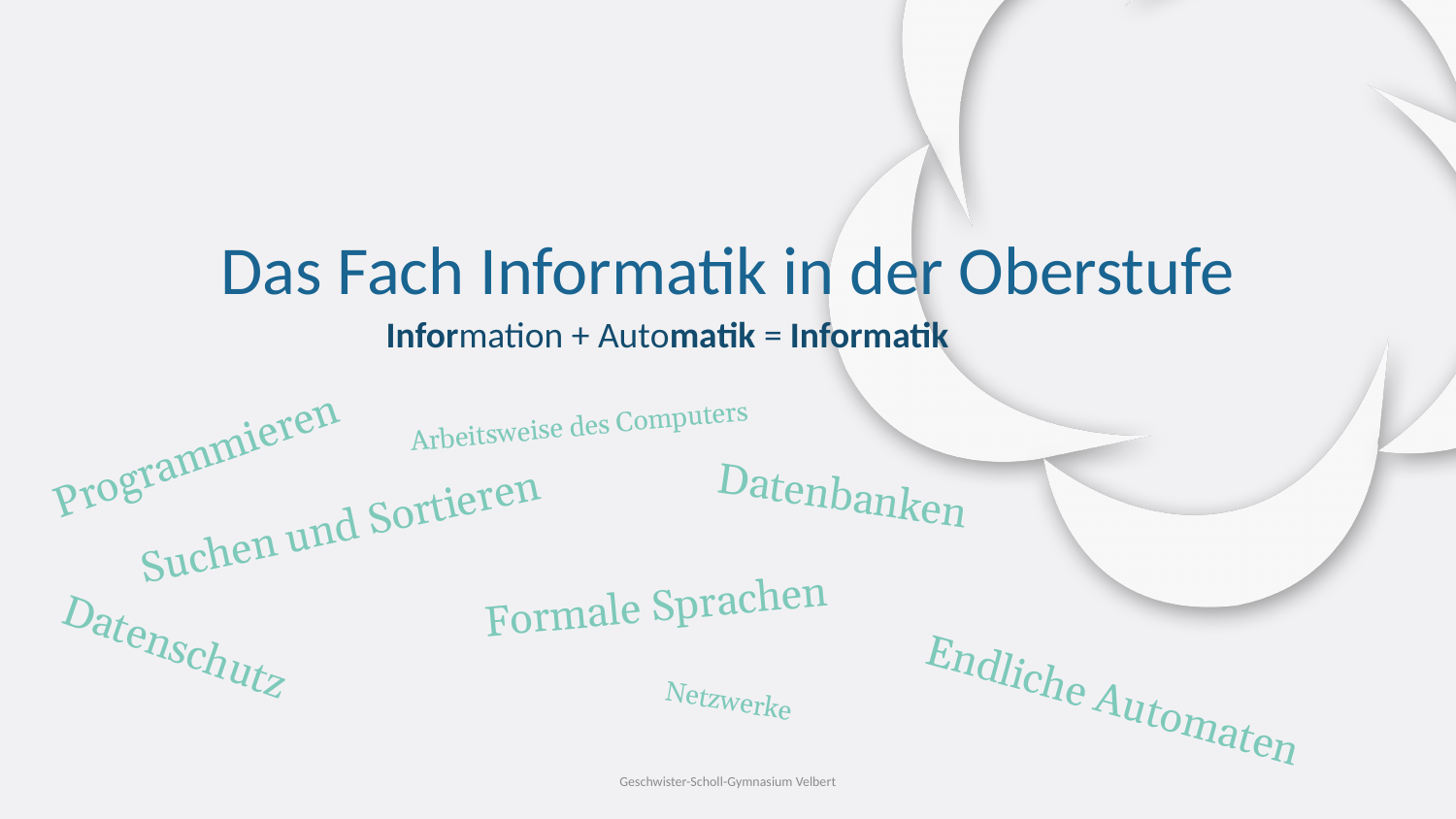

# Das Fach Informatik in der Oberstufe
Information + Automatik = Informatik
Arbeitsweise des Computers
Programmieren
Suchen und Sortieren
Datenbanken
Formale Sprachen
Datenschutz
Endliche Automaten
Netzwerke
Geschwister-Scholl-Gymnasium Velbert